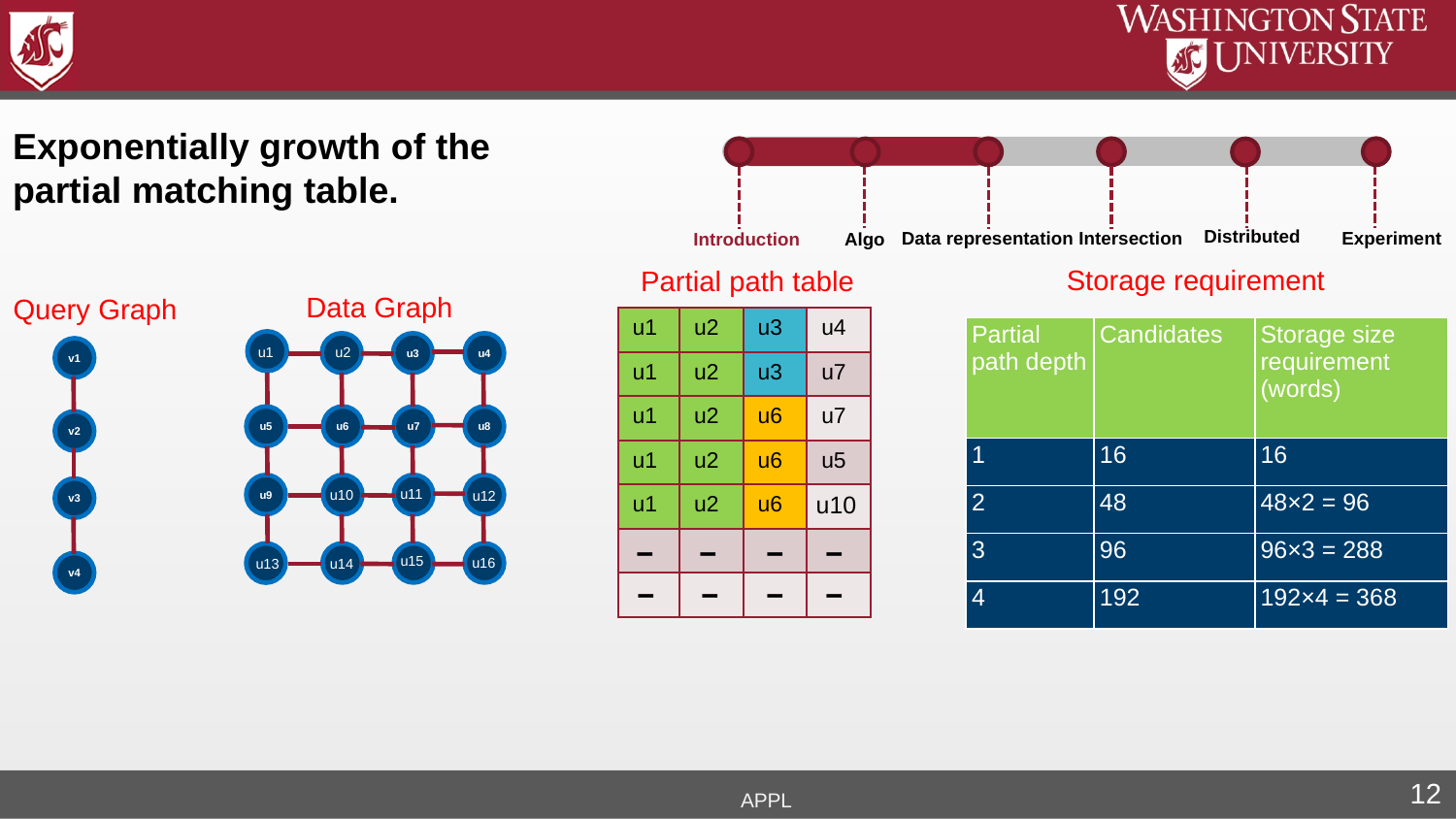

Exponentially growth of the
partial matching table.

Distributed
Intersection
Experiment
Algo
Data representation
Introduction
Storage requirement
Partial path table
Data Graph
Query Graph
| u1 | u2 | u3 | u4 |
| --- | --- | --- | --- |
| u1 | u2 | u3 | u7 |
| u1 | u2 | u6 | u7 |
| u1 | u2 | u6 | u5 |
| u1 | u2 | u6 |  |
|  |  |  |  |
|  |  |  |  |
| Partial path depth | Candidates | Storage size requirement (words) |
| --- | --- | --- |
| 1 | 16 | 16 |
| 2 | 48 | 48×2 = 96 |
| 3 | 96 | 96×3 = 288 |
| 4 | 192 | 192×4 = 368 |

u3
u4
u1
u2
v1
u6
u7
u8
u5
v2
u9

u11
v3
u10
u12
u10
ˉ
ˉ
ˉ
ˉ

u15
u16
u13
u14
v4
ˉ
ˉ
ˉ
ˉ
APPL
12